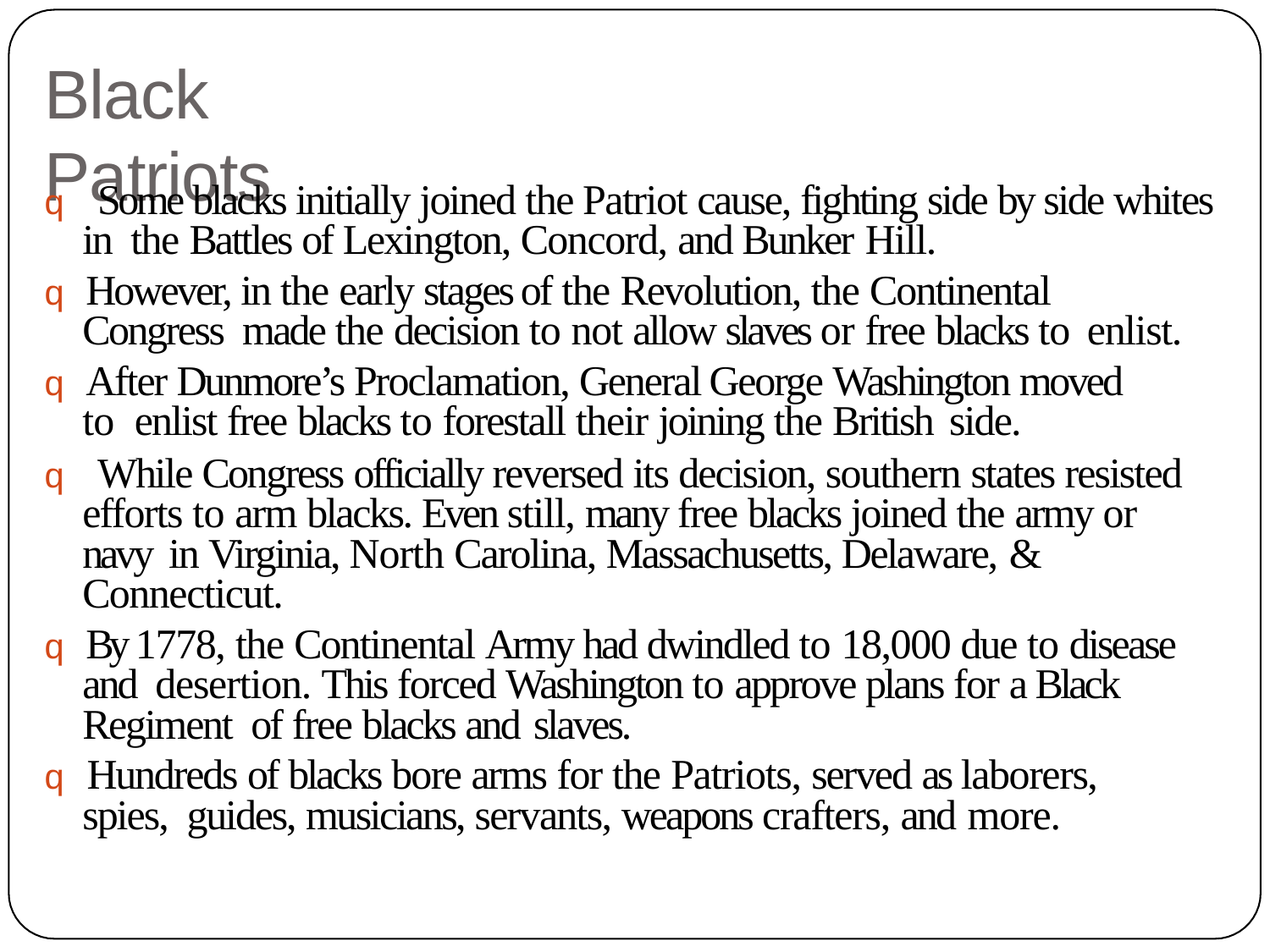

# Black Patriots
q Some blacks initially joined the Patriot cause, fighting side by side whites in  the Battles of Lexington, Concord, and Bunker Hill.
q However, in the early stages of the Revolution, the Continental Congress  made the decision to not allow slaves or free blacks to enlist.
q After Dunmore’s Proclamation, General George Washington moved to  enlist free blacks to forestall their joining the British side.
q While Congress officially reversed its decision, southern states resisted  efforts to arm blacks. Even still, many free blacks joined the army or navy  in Virginia, North Carolina, Massachusetts, Delaware, &  Connecticut.
q By 1778, the Continental Army had dwindled to 18,000 due to disease and  desertion. This forced Washington to approve plans for a Black Regiment  of free blacks and slaves.
q Hundreds of blacks bore arms for the Patriots, served as laborers, spies,  guides, musicians, servants, weapons crafters, and more.